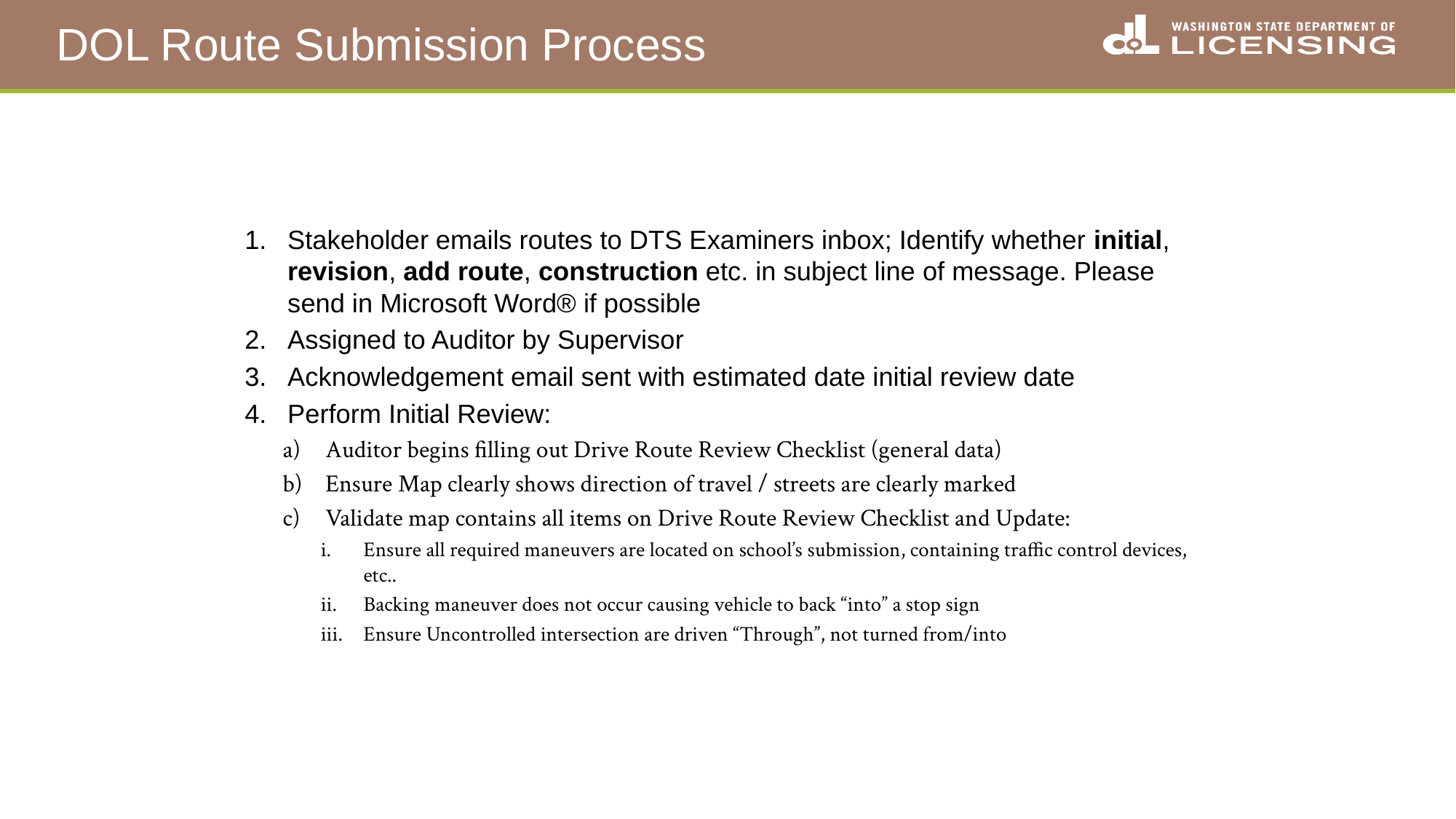

# DOL Route Submission Process
Stakeholder emails routes to DTS Examiners inbox; Identify whether initial, revision, add route, construction etc. in subject line of message. Please send in Microsoft Word® if possible
Assigned to Auditor by Supervisor
Acknowledgement email sent with estimated date initial review date
Perform Initial Review:
Auditor begins filling out Drive Route Review Checklist (general data)
Ensure Map clearly shows direction of travel / streets are clearly marked
Validate map contains all items on Drive Route Review Checklist and Update:
Ensure all required maneuvers are located on school’s submission, containing traffic control devices, etc..
Backing maneuver does not occur causing vehicle to back “into” a stop sign
Ensure Uncontrolled intersection are driven “Through”, not turned from/into